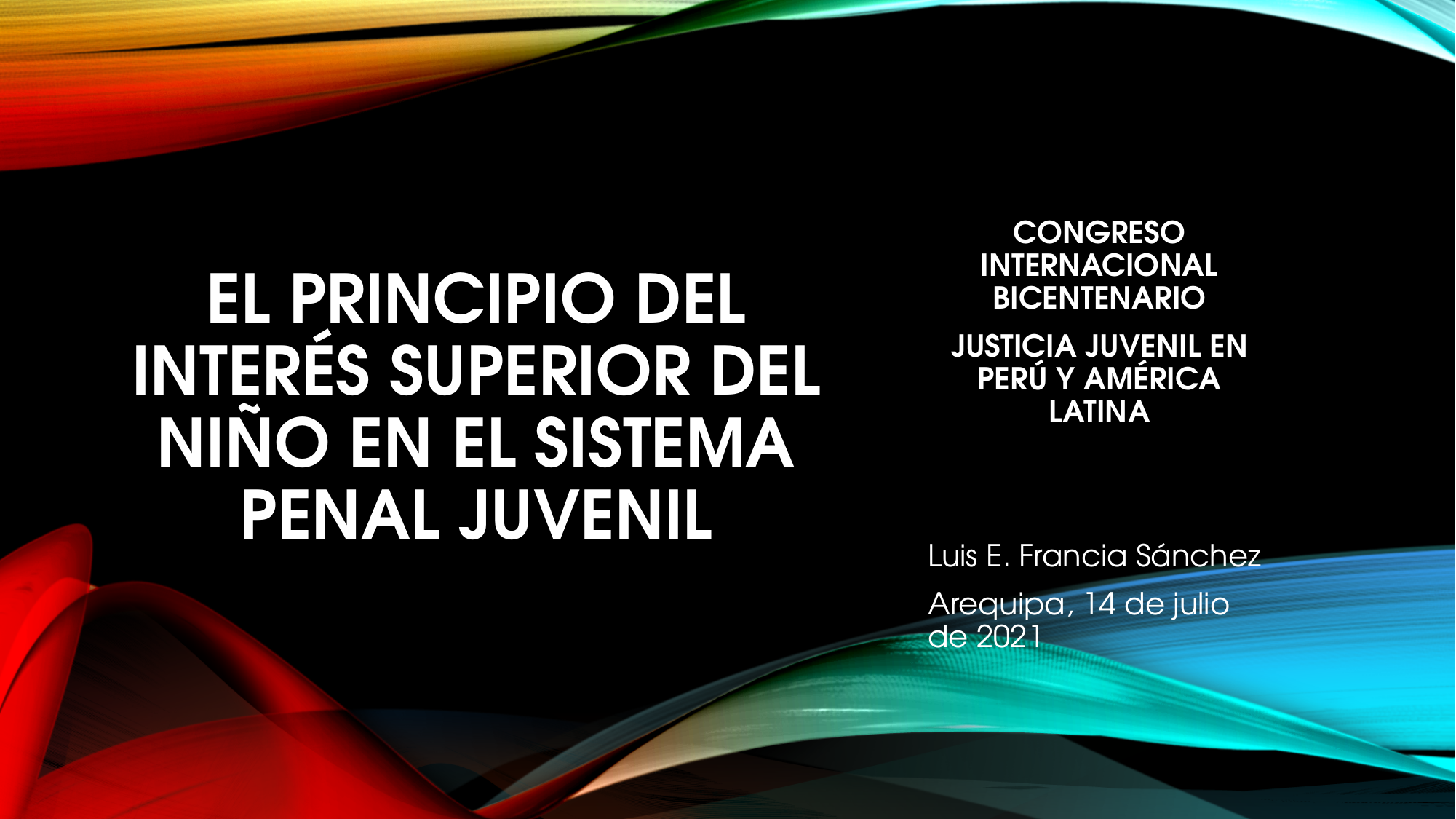

# El principio del interés superior del niño en el sistema penal juvenil

CONGRESO INTERNACIONAL BICENTENARIO
JUSTICIA JUVENIL EN PERÚ Y AMÉRICA LATINA

Luis E. Francia Sánchez
Arequipa, 14 de julio de 2021